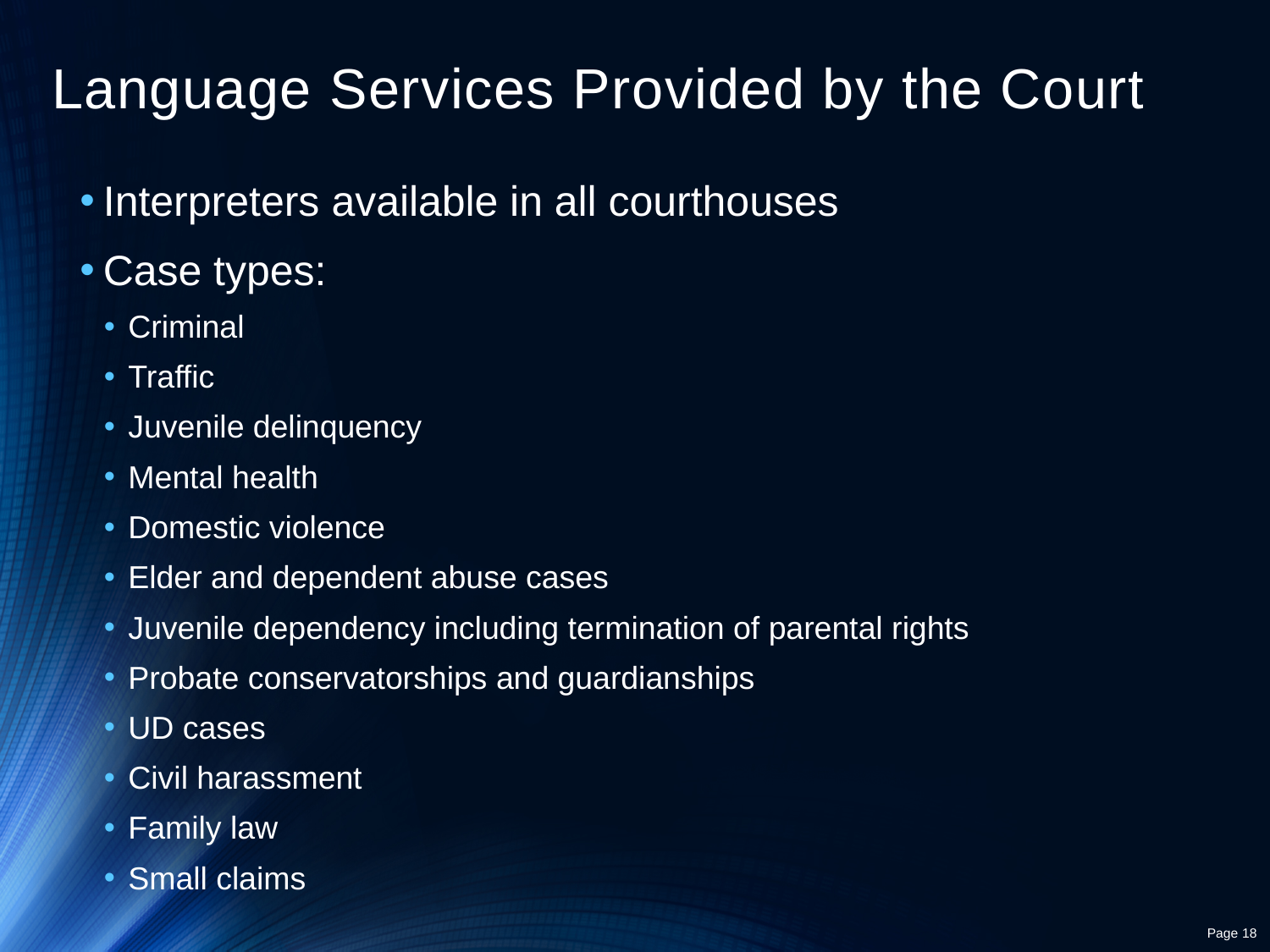

# Language Services Provided by the Court

Interpreters available in all courthouses
Case types:
Criminal
Traffic
Juvenile delinquency
Mental health
Domestic violence
Elder and dependent abuse cases
Juvenile dependency including termination of parental rights
Probate conservatorships and guardianships
UD cases
Civil harassment
Family law
Small claims
Page 18